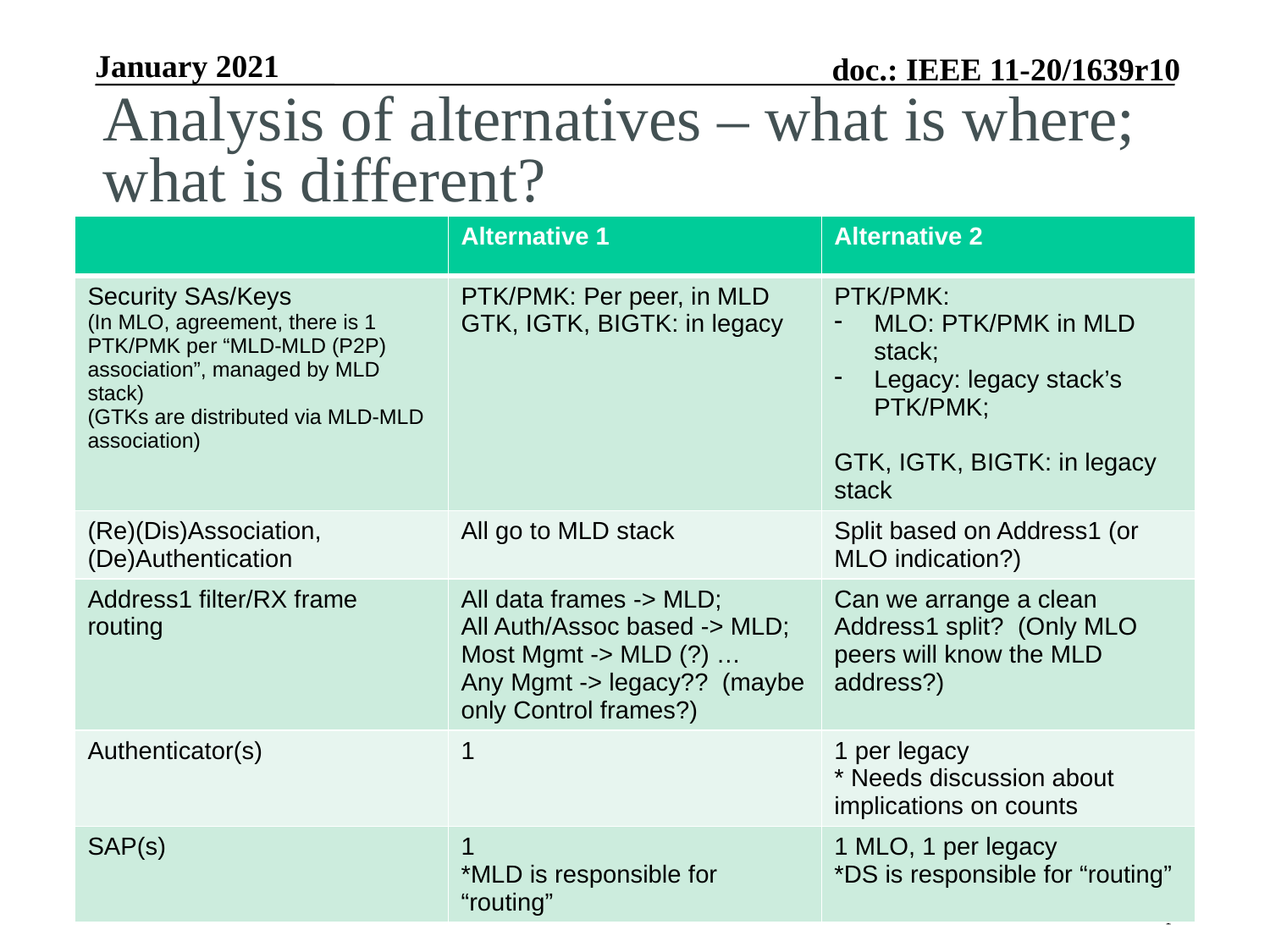

# Analysis of alternatives – what is where; what is different?
|  | Alternative 1 | Alternative 2 |
| --- | --- | --- |
| Security SAs/Keys (In MLO, agreement, there is 1 PTK/PMK per “MLD-MLD (P2P) association”, managed by MLD stack) (GTKs are distributed via MLD-MLD association) | PTK/PMK: Per peer, in MLD GTK, IGTK, BIGTK: in legacy | PTK/PMK: MLO: PTK/PMK in MLD stack; Legacy: legacy stack’s PTK/PMK; GTK, IGTK, BIGTK: in legacy stack |
| (Re)(Dis)Association, (De)Authentication | All go to MLD stack | Split based on Address1 (or MLO indication?) |
| Address1 filter/RX frame routing | All data frames -> MLD; All Auth/Assoc based -> MLD; Most Mgmt -> MLD (?) … Any Mgmt -> legacy?? (maybe only Control frames?) | Can we arrange a clean Address1 split? (Only MLO peers will know the MLD address?) |
| Authenticator(s) | 1 | 1 per legacy \* Needs discussion about implications on counts |
| SAP(s) | 1 \*MLD is responsible for “routing” | 1 MLO, 1 per legacy \*DS is responsible for “routing” |
Slide 27
Mark Hamilton, Ruckus/CommScope